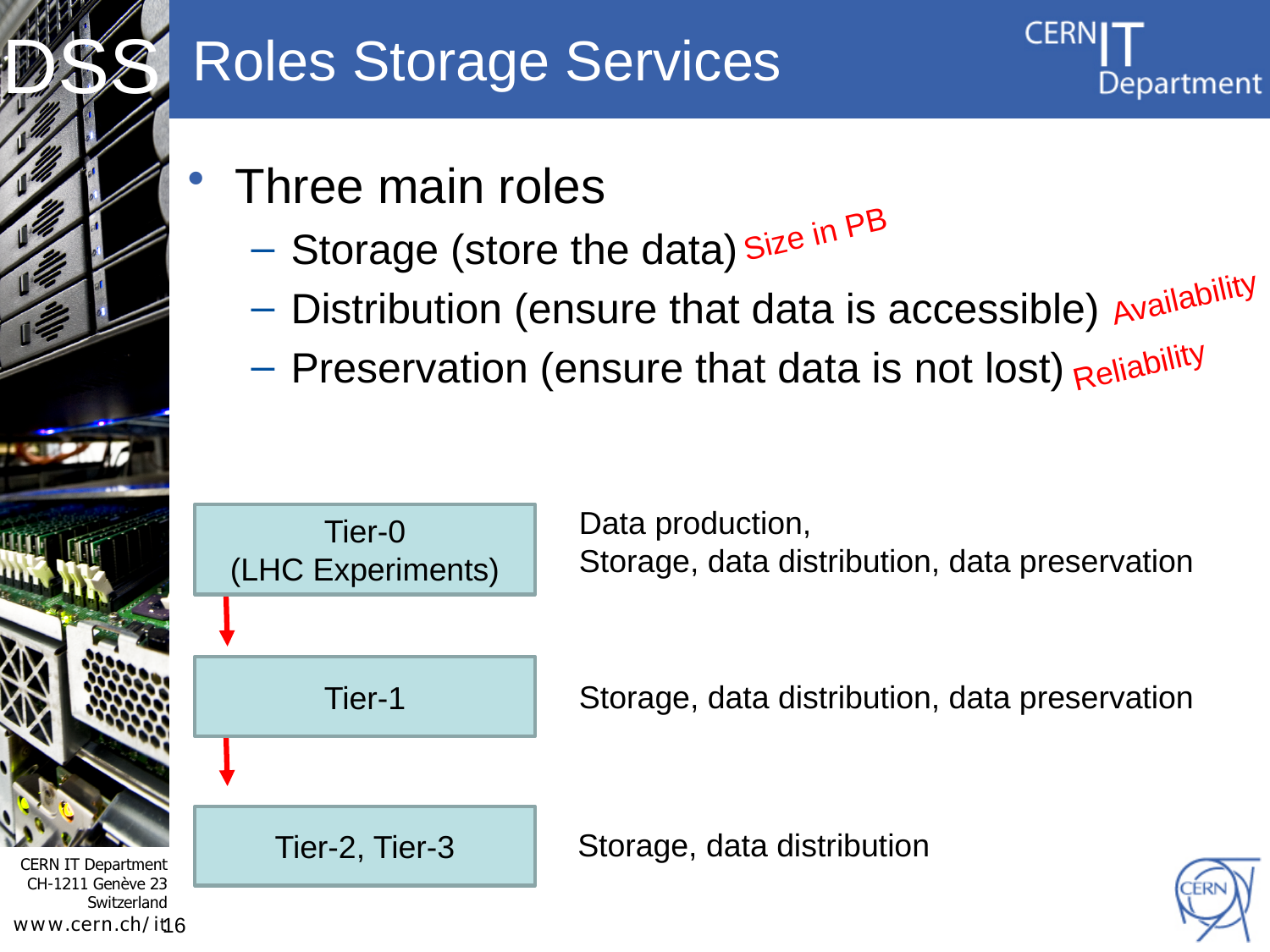

# Roles Storage Services
Three main roles
Storage (store the data)
Distribution (ensure that data is accessible)
Preservation (ensure that data is not lost)
Size in PB
Availability
Reliability
Data production,
Storage, data distribution, data preservation
Tier-0
(LHC Experiments)
Tier-1
Storage, data distribution, data preservation
Tier-2, Tier-3
Storage, data distribution